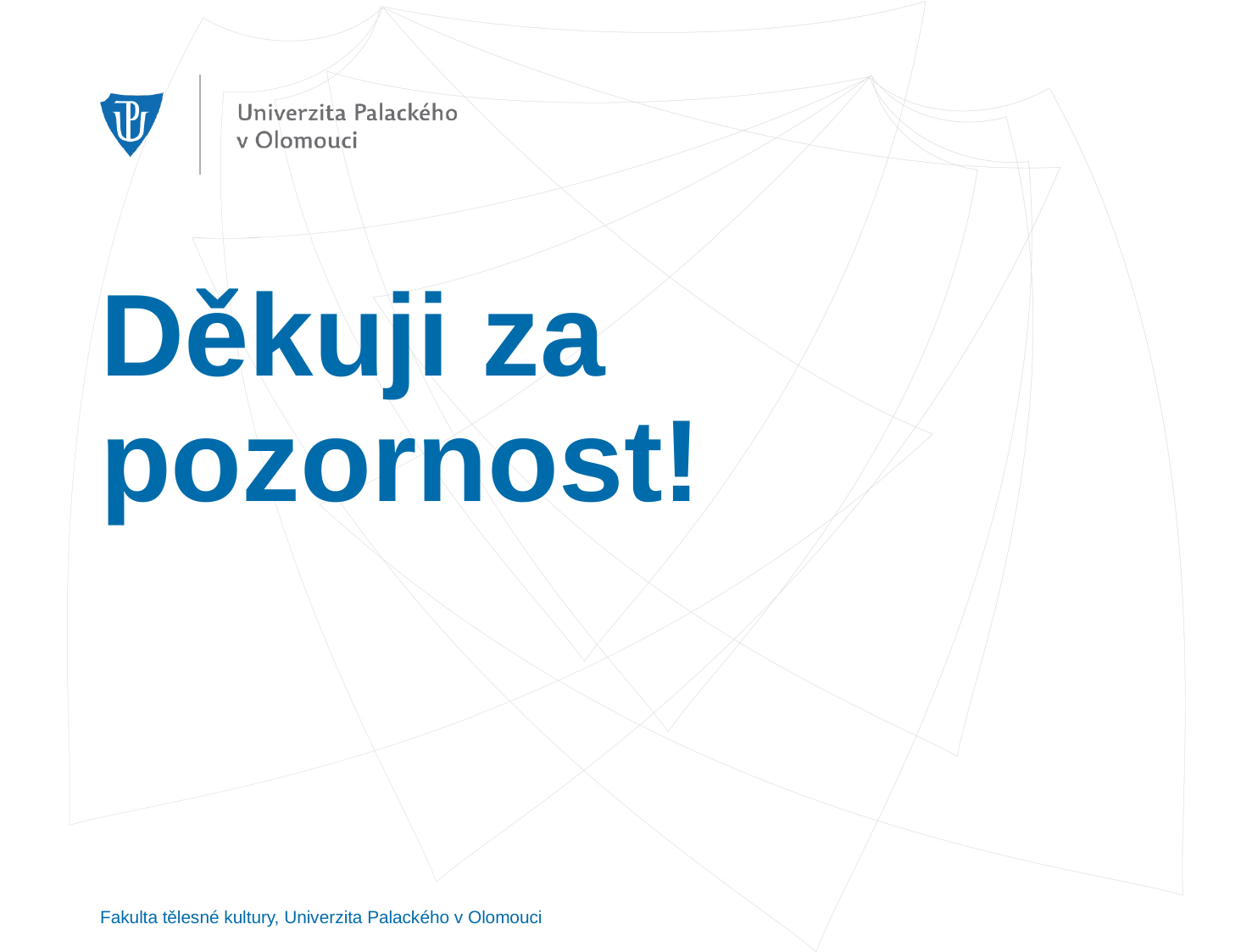

# Děkuji za pozornost!

Fakulta tělesné kultury, Univerzita Palackého v Olomouci